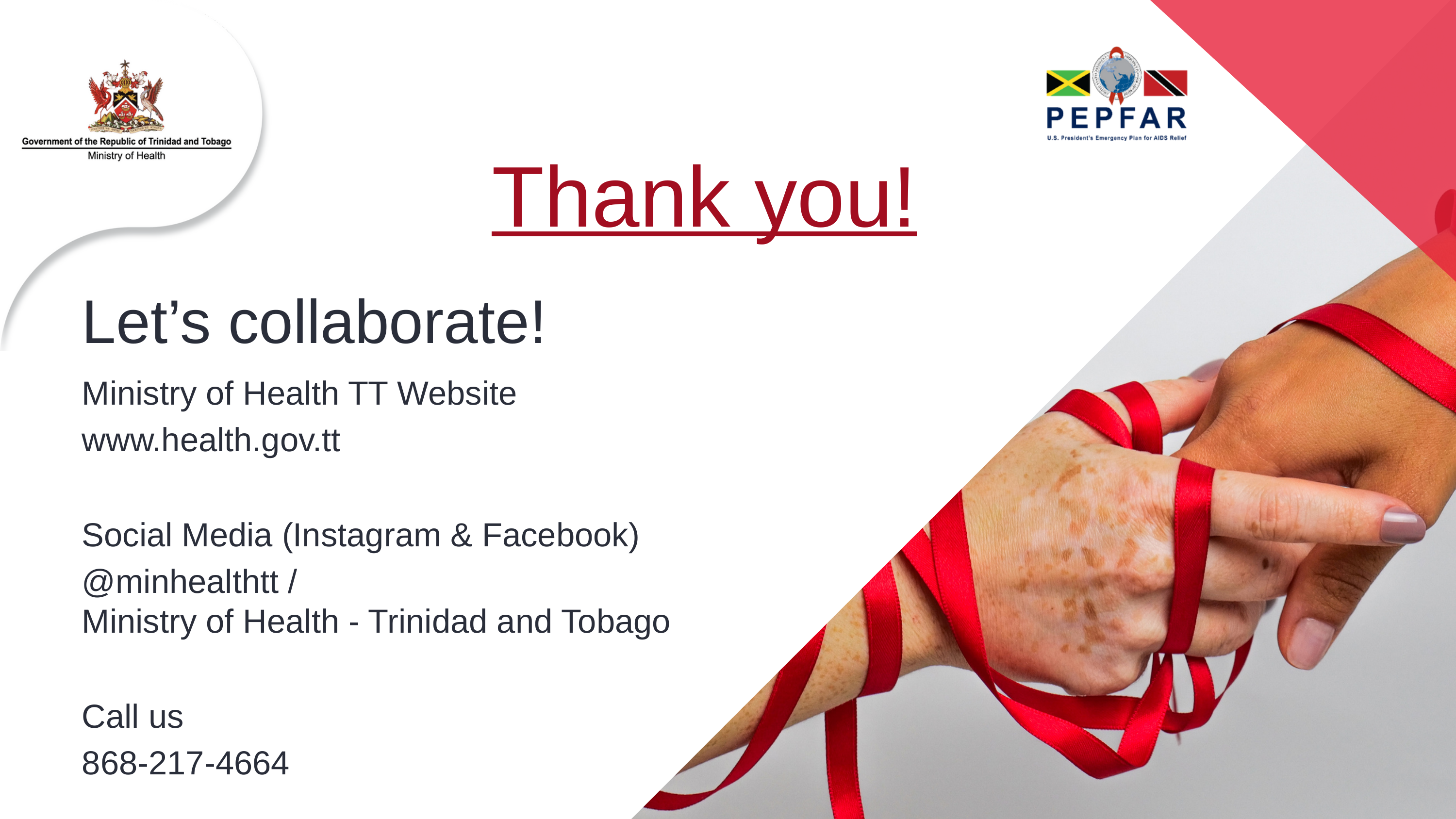

Thank you!
Let’s collaborate!
Ministry of Health TT Website
www.health.gov.tt
Social Media (Instagram & Facebook)
@minhealthtt /
Ministry of Health - Trinidad and Tobago
Call us
868-217-4664